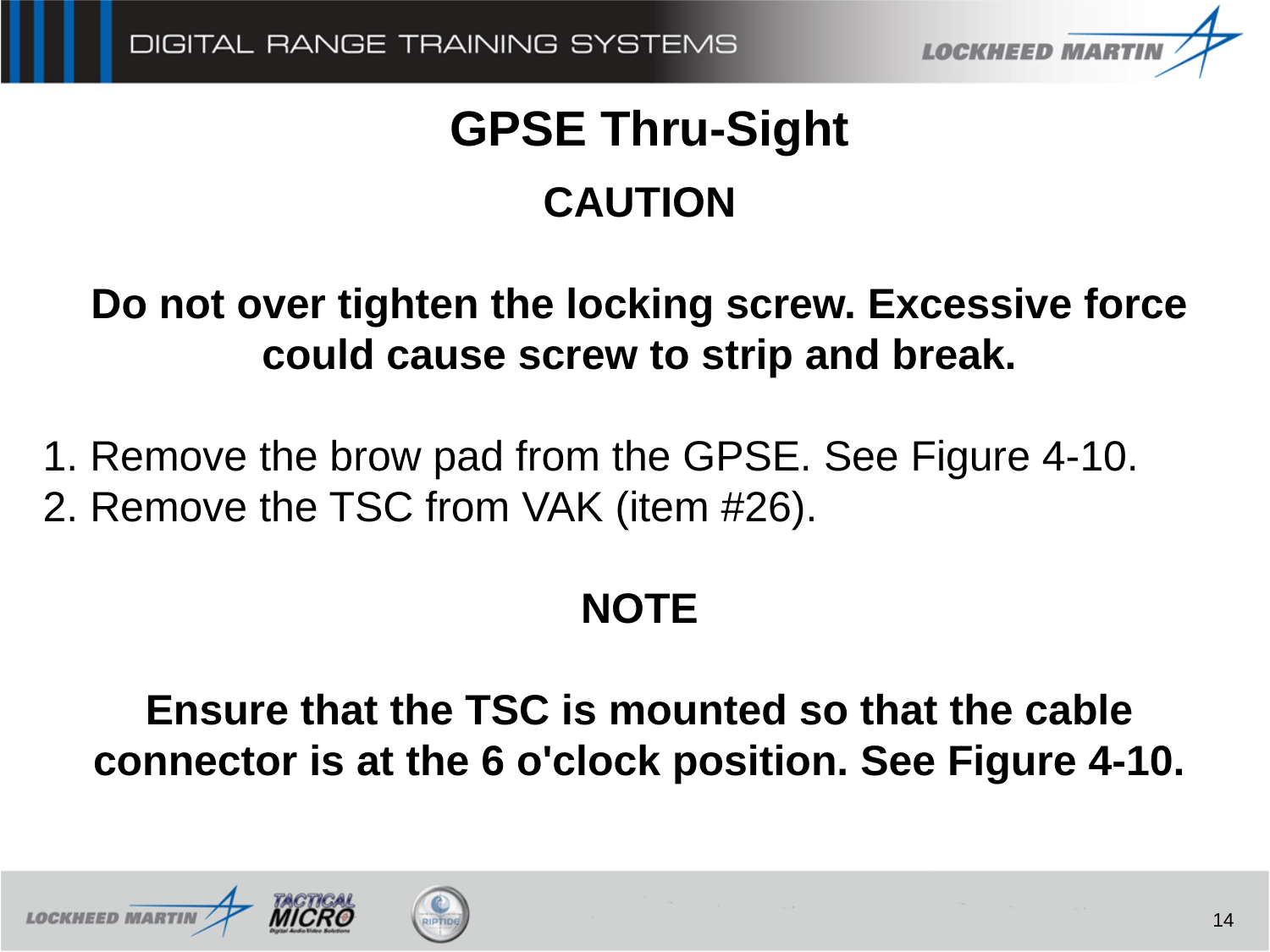

GPSE Thru-Sight
CAUTION

Do not over tighten the locking screw. Excessive force could cause screw to strip and break.

1. Remove the brow pad from the GPSE. See Figure 4-10.
2. Remove the TSC from VAK (item #26).

NOTE

Ensure that the TSC is mounted so that the cable connector is at the 6 o'clock position. See Figure 4-10.